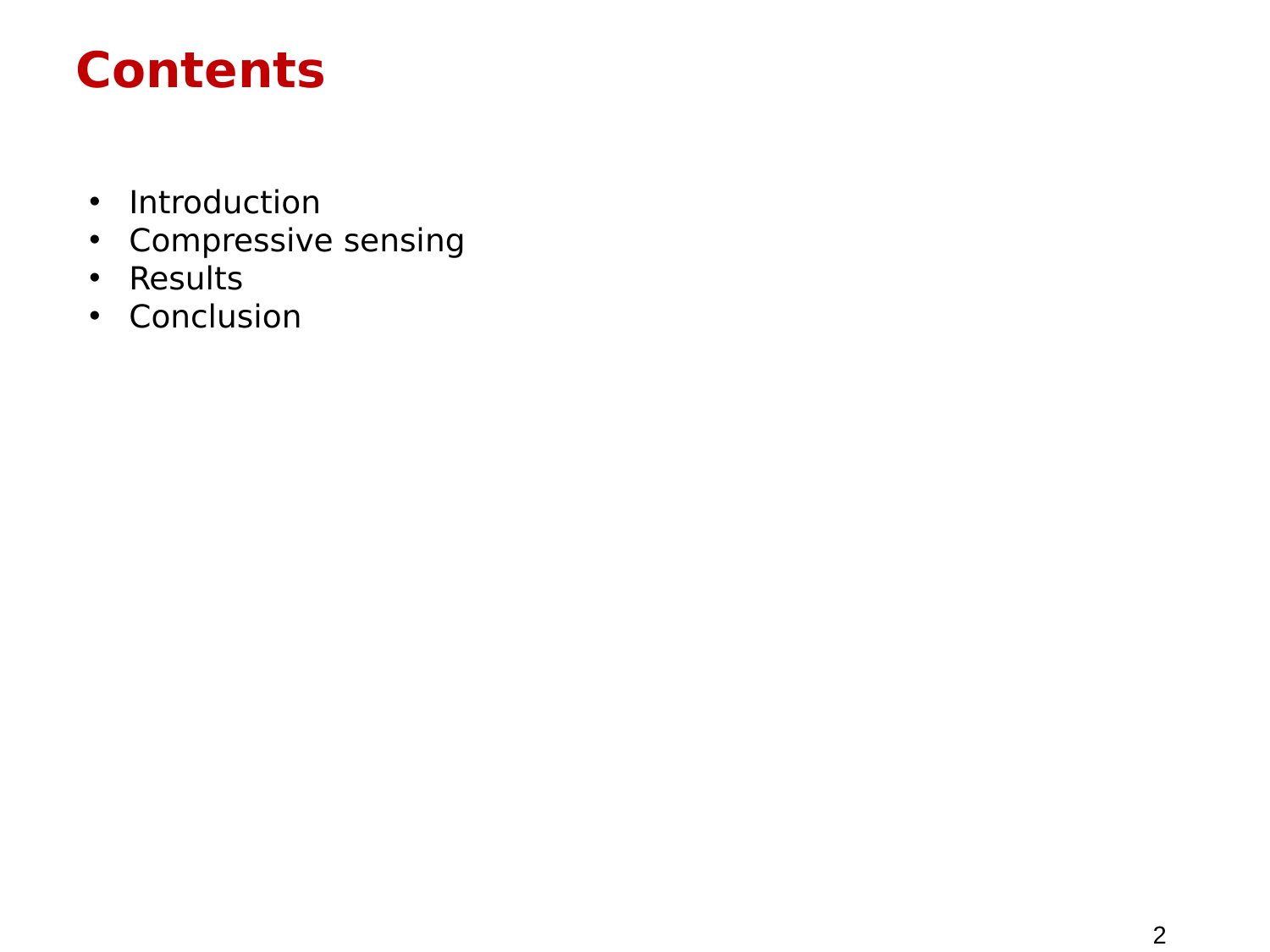

# Contents
Introduction
Compressive sensing
Results
Conclusion

2